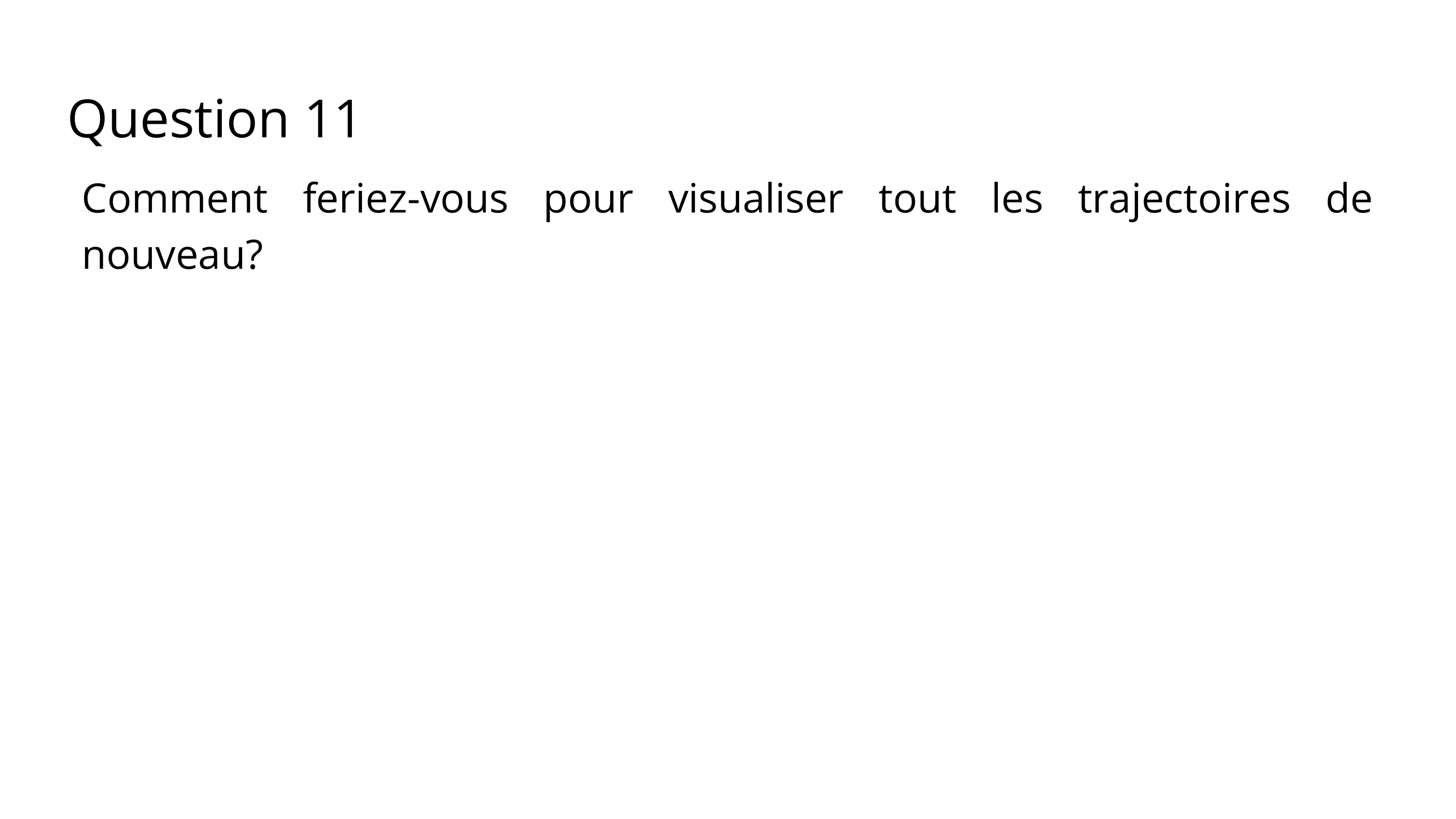

Question 11
Comment feriez-vous pour visualiser tout les trajectoires de nouveau?